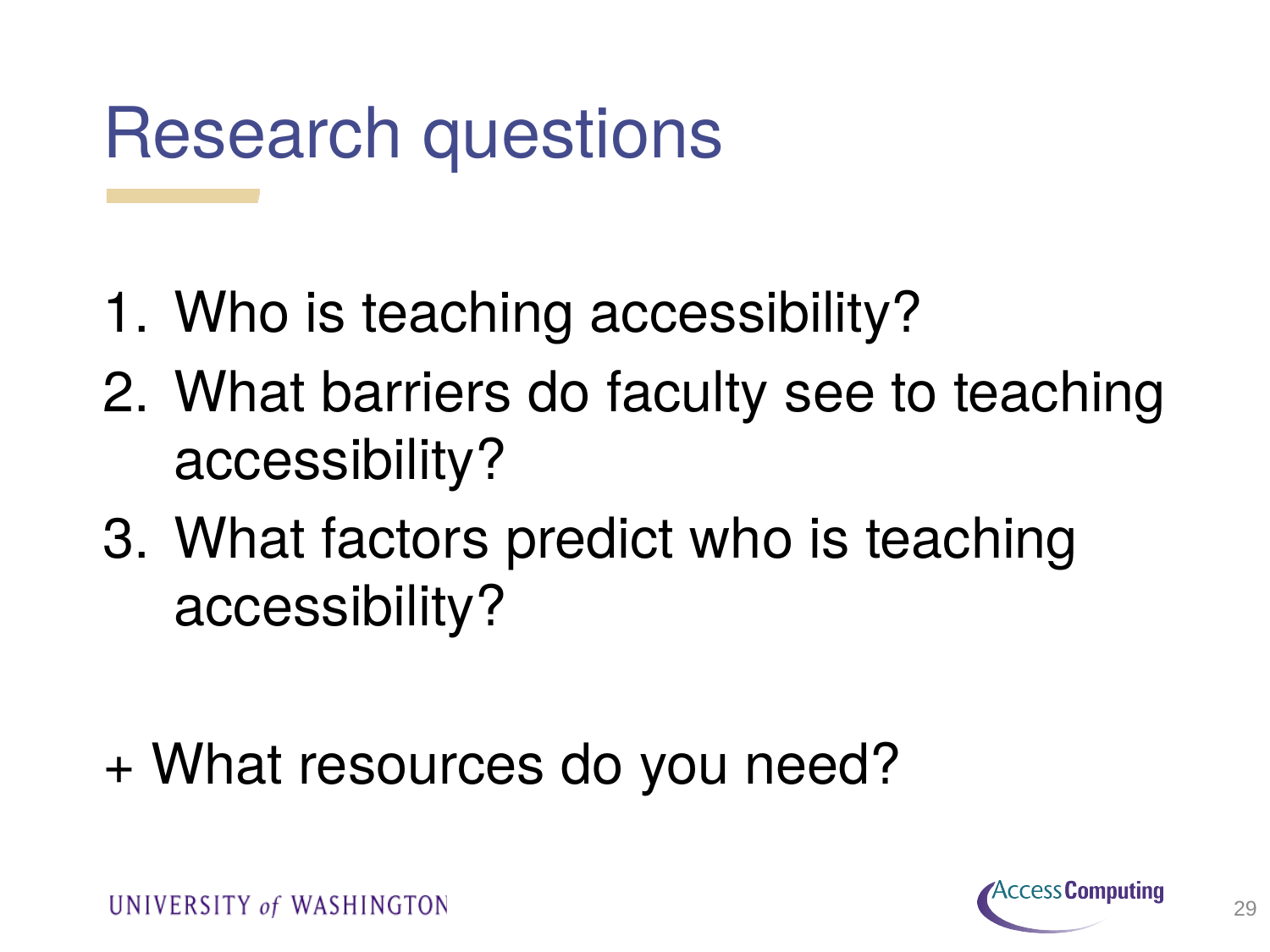

# Research questions
Who is teaching accessibility?
What barriers do faculty see to teaching accessibility?
What factors predict who is teaching accessibility?

+ What resources do you need?
29